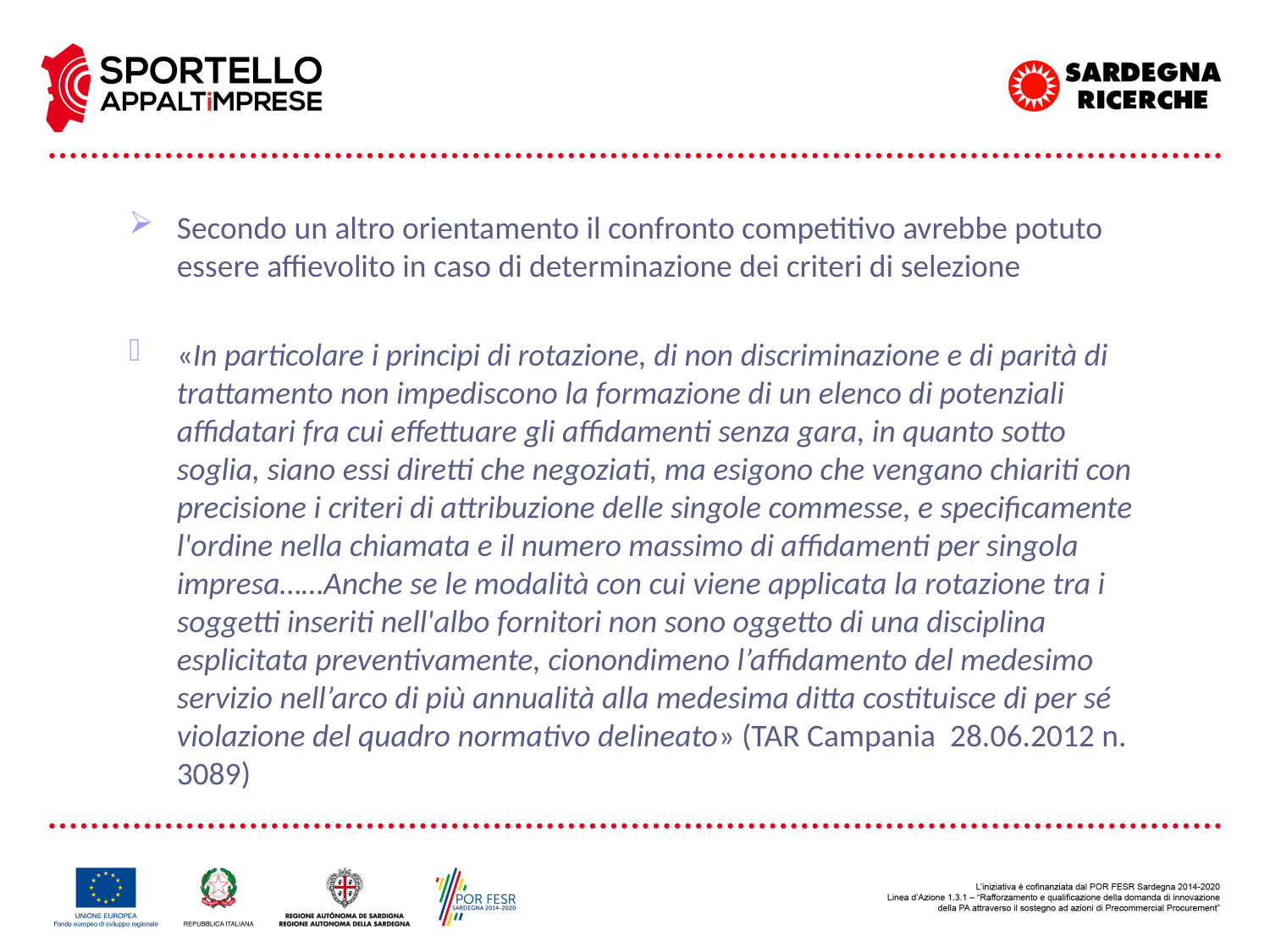

Secondo un altro orientamento il confronto competitivo avrebbe potuto essere affievolito in caso di determinazione dei criteri di selezione

«In particolare i principi di rotazione, di non discriminazione e di parità di trattamento non impediscono la formazione di un elenco di potenziali affidatari fra cui effettuare gli affidamenti senza gara, in quanto sotto soglia, siano essi diretti che negoziati, ma esigono che vengano chiariti con precisione i criteri di attribuzione delle singole commesse, e specificamente l'ordine nella chiamata e il numero massimo di affidamenti per singola impresa……Anche se le modalità con cui viene applicata la rotazione tra i soggetti inseriti nell'albo fornitori non sono oggetto di una disciplina esplicitata preventivamente, cionondimeno l’affidamento del medesimo servizio nell’arco di più annualità alla medesima ditta costituisce di per sé violazione del quadro normativo delineato» (TAR Campania  28.06.2012 n. 3089)